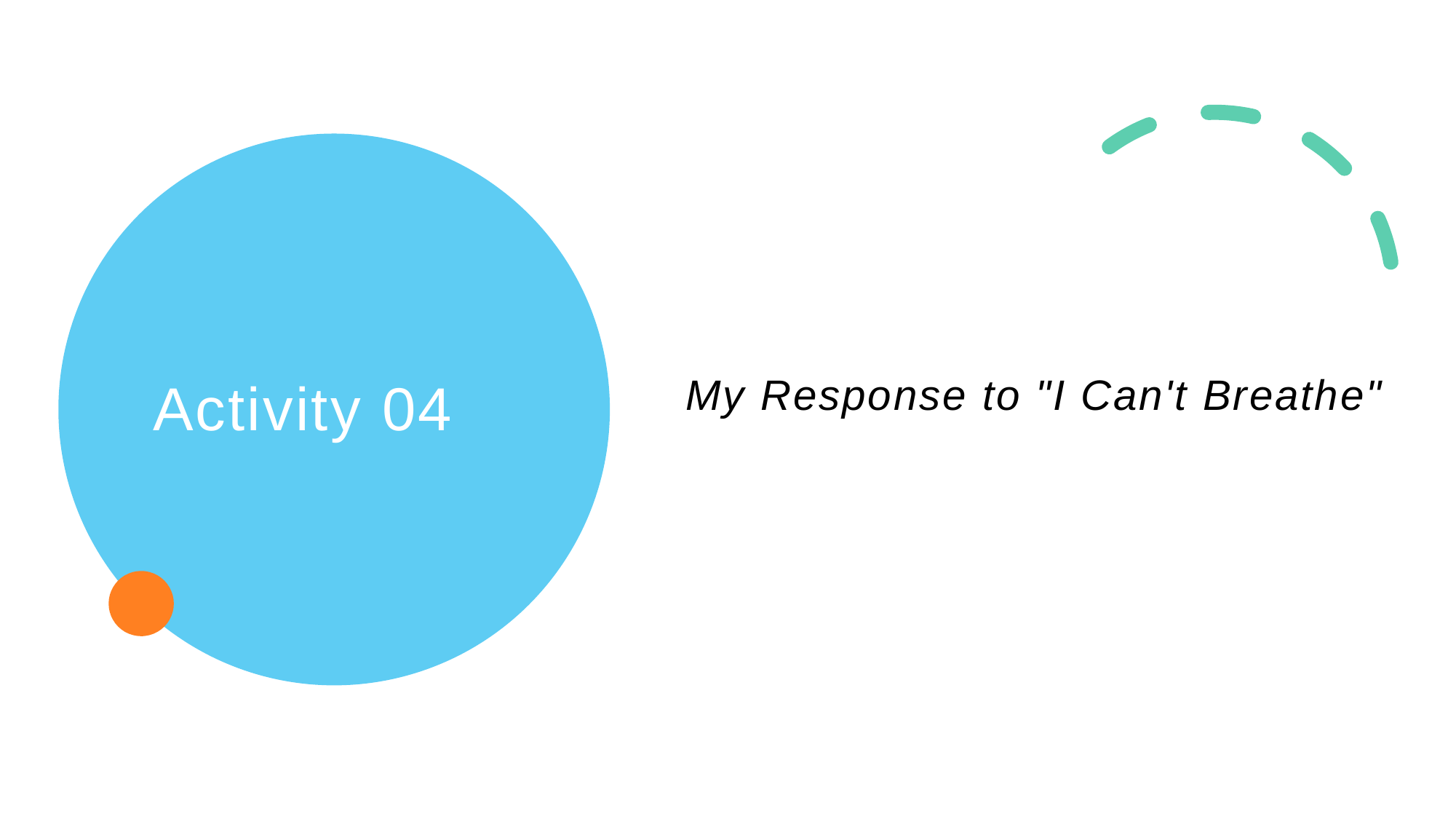

# Activity 04
My Response to "I Can't Breathe"